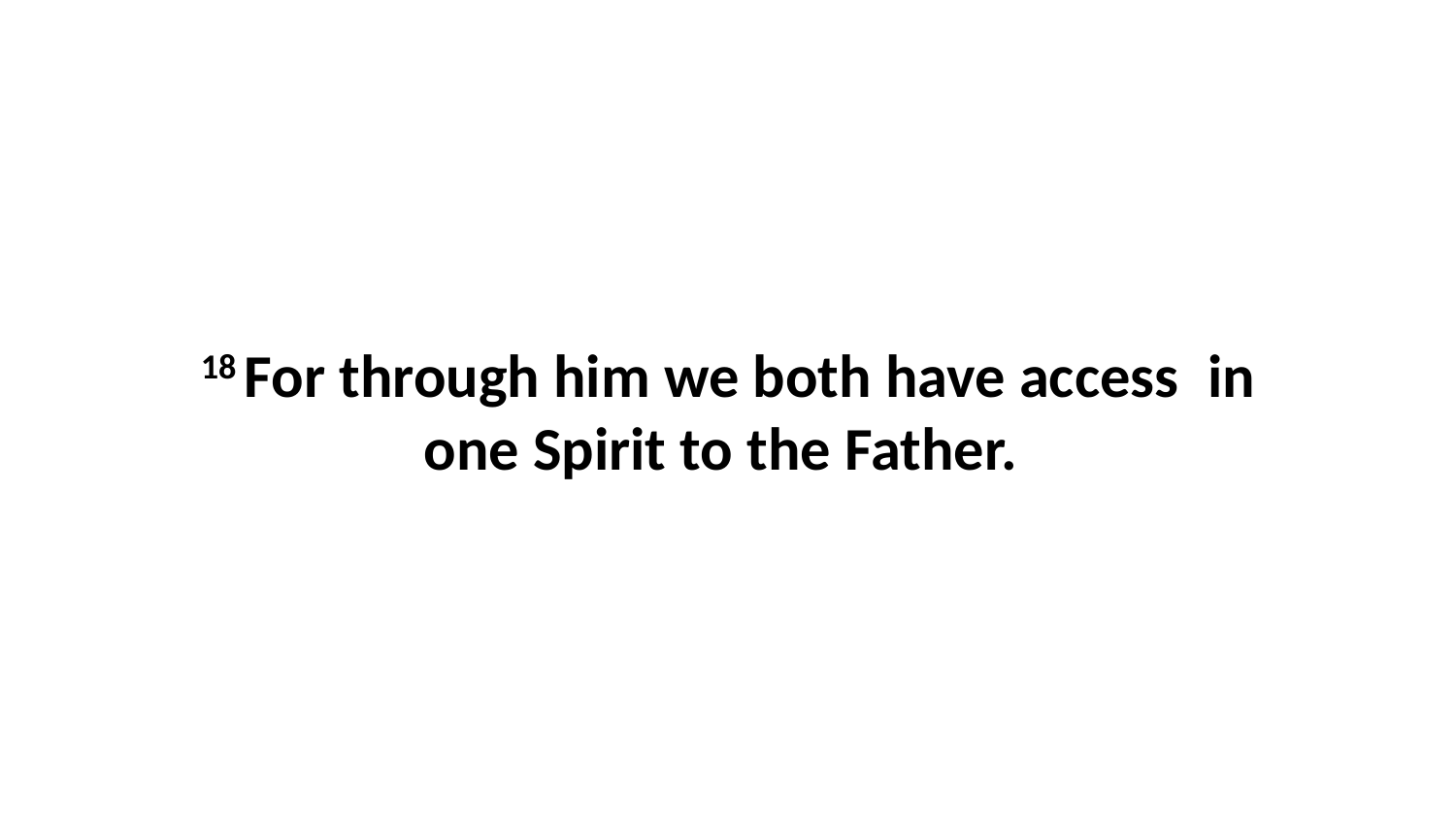

18 For through him we both have access  in one Spirit to the Father.